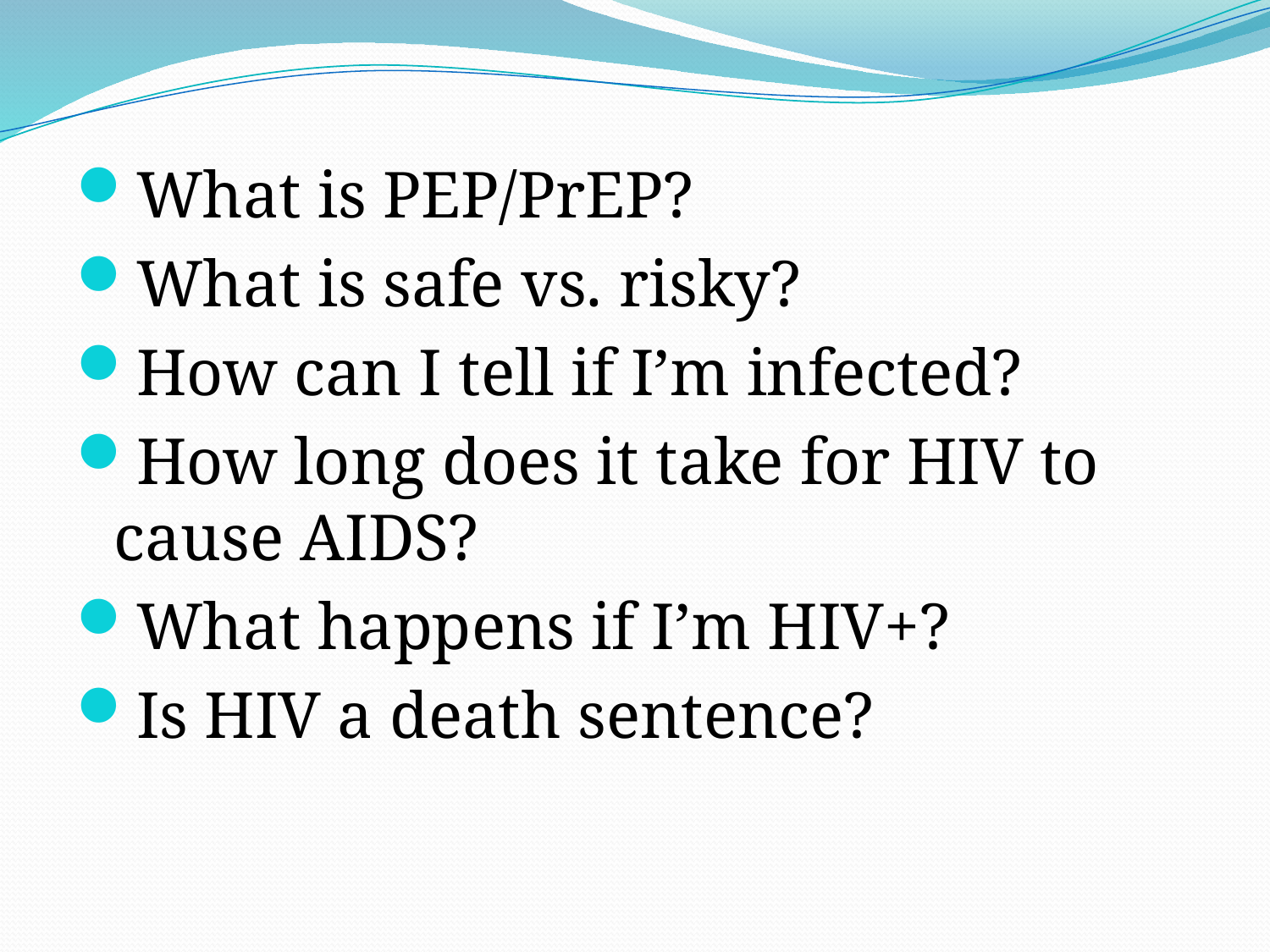

What is PEP/PrEP?
What is safe vs. risky?
How can I tell if I’m infected?
How long does it take for HIV to cause AIDS?
What happens if I’m HIV+?
Is HIV a death sentence?